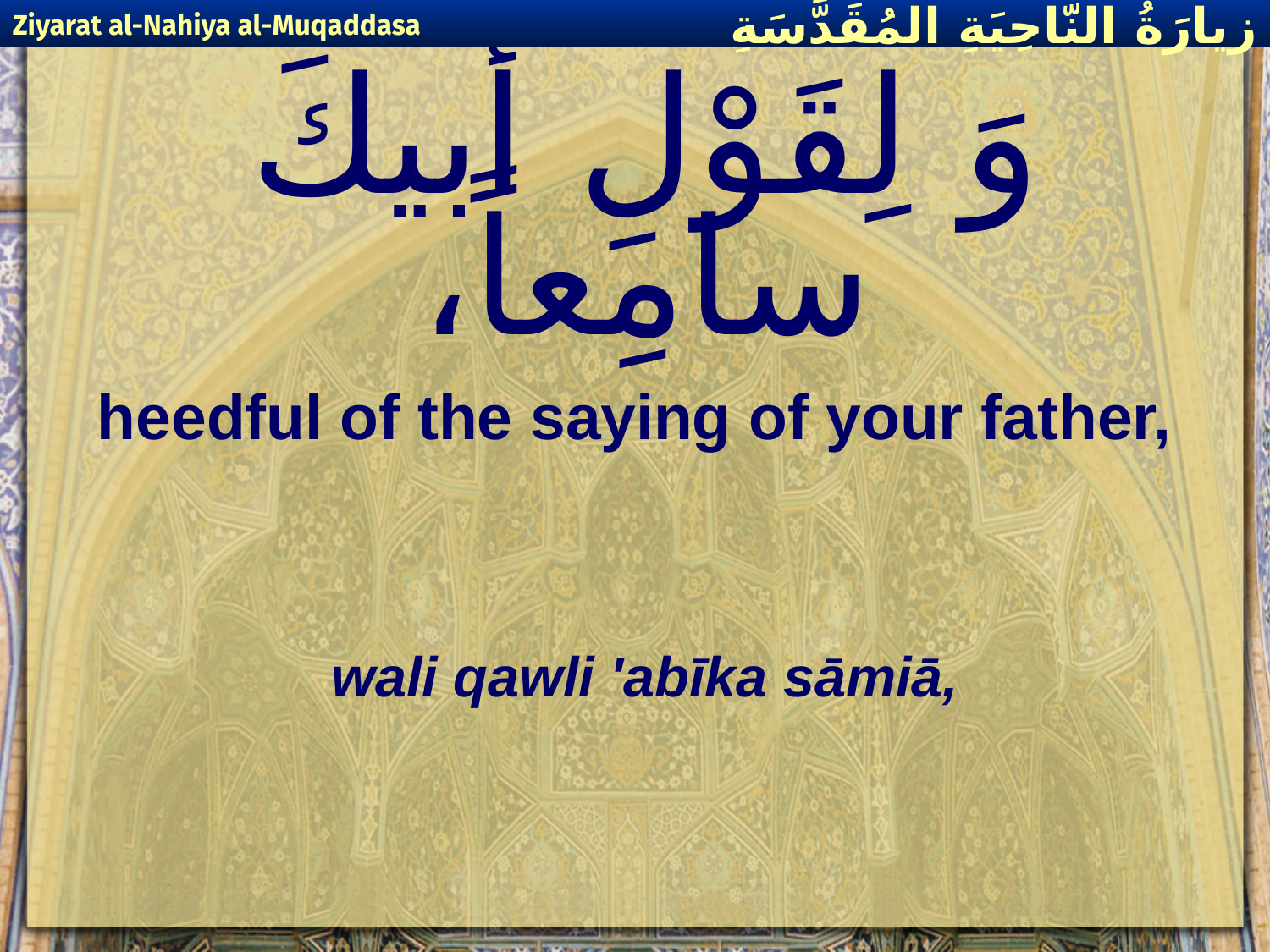

Ziyarat al-Nahiya al-Muqaddasa
زيارَةُ النّاحِيَةِ ال‍مُقَدَّسَةِ
# وَ لِقَوْلِ أبيكَ سامِعاً،
heedful of the saying of your father,
wali qawli 'abīka sāmiā,